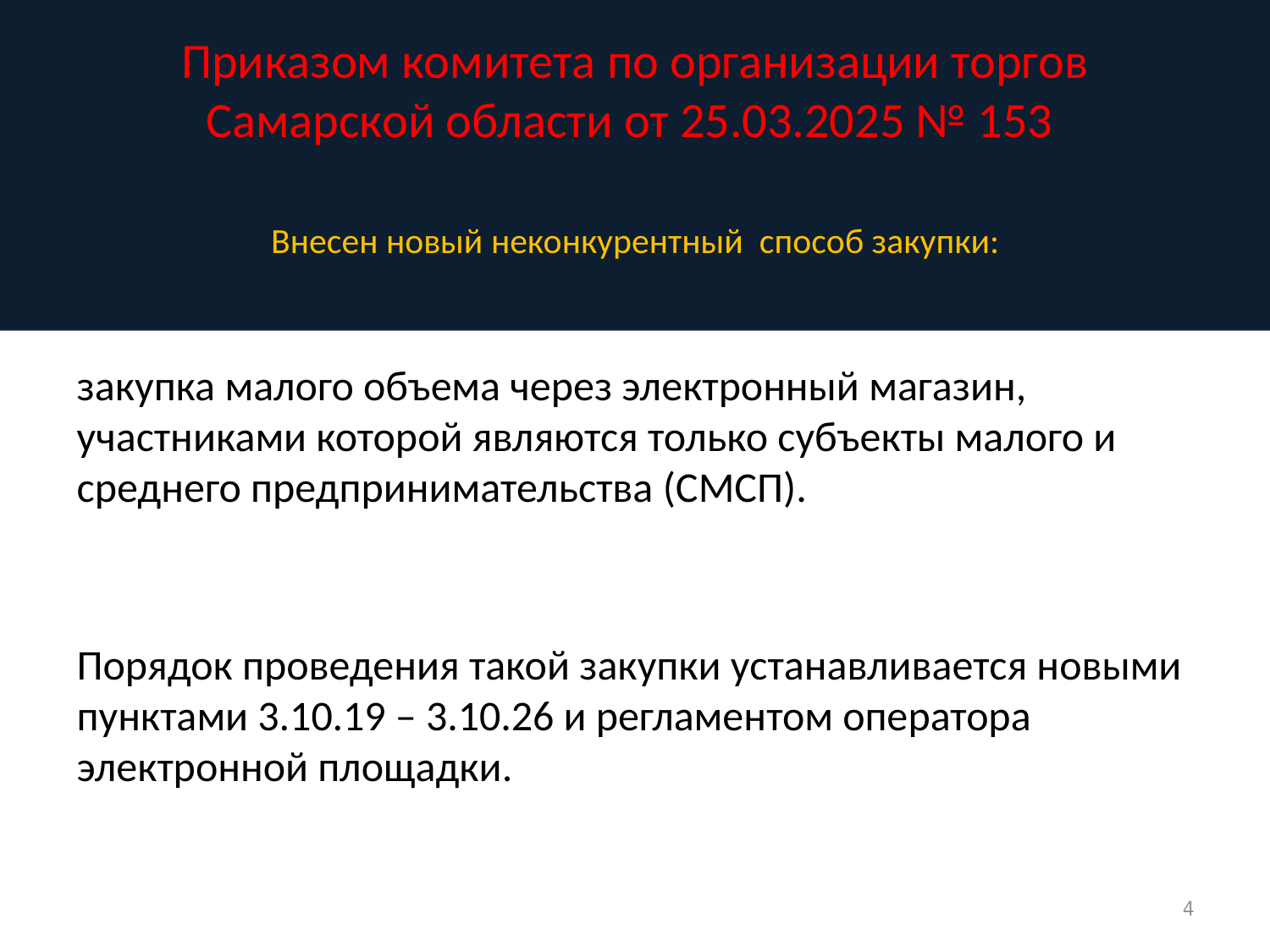

# Приказом комитета по организации торгов Самарской области от 25.03.2025 № 153
Внесен новый неконкурентный  способ закупки:

закупка малого объема через электронный магазин, участниками которой являются только субъекты малого и среднего предпринимательства (СМСП).

Порядок проведения такой закупки устанавливается новыми пунктами 3.10.19 – 3.10.26 и регламентом оператора электронной площадки.

4